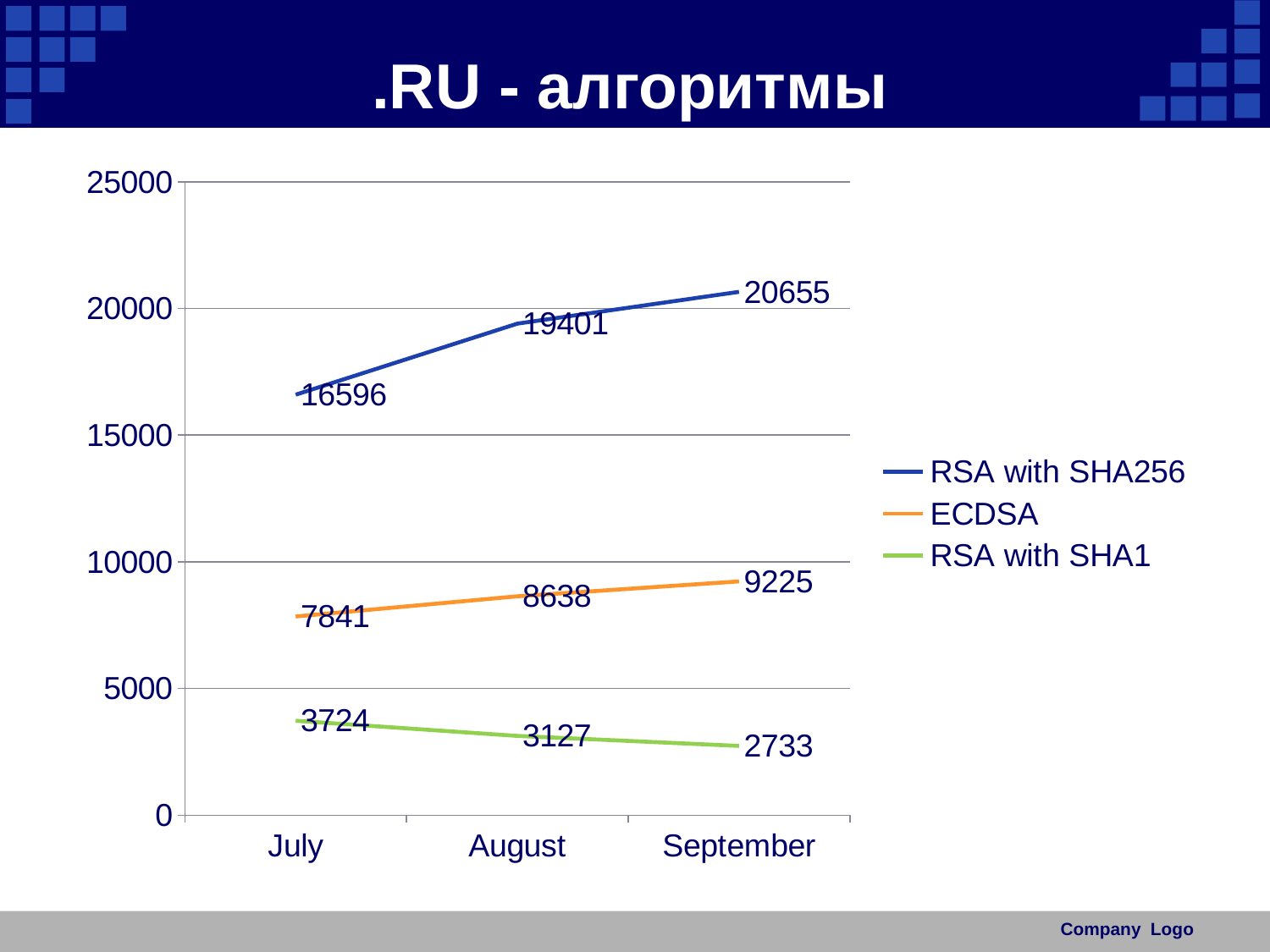

# .RU - алгоритмы

### Chart

| Category | RSA with SHA256 | ECDSA | RSA with SHA1 |
|---|---|---|---|
| July | 16596.0 | 7841.0 | 3724.0 |
| August | 19401.0 | 8638.0 | 3127.0 |
| September | 20655.0 | 9225.0 | 2733.0 |
Company  Logo